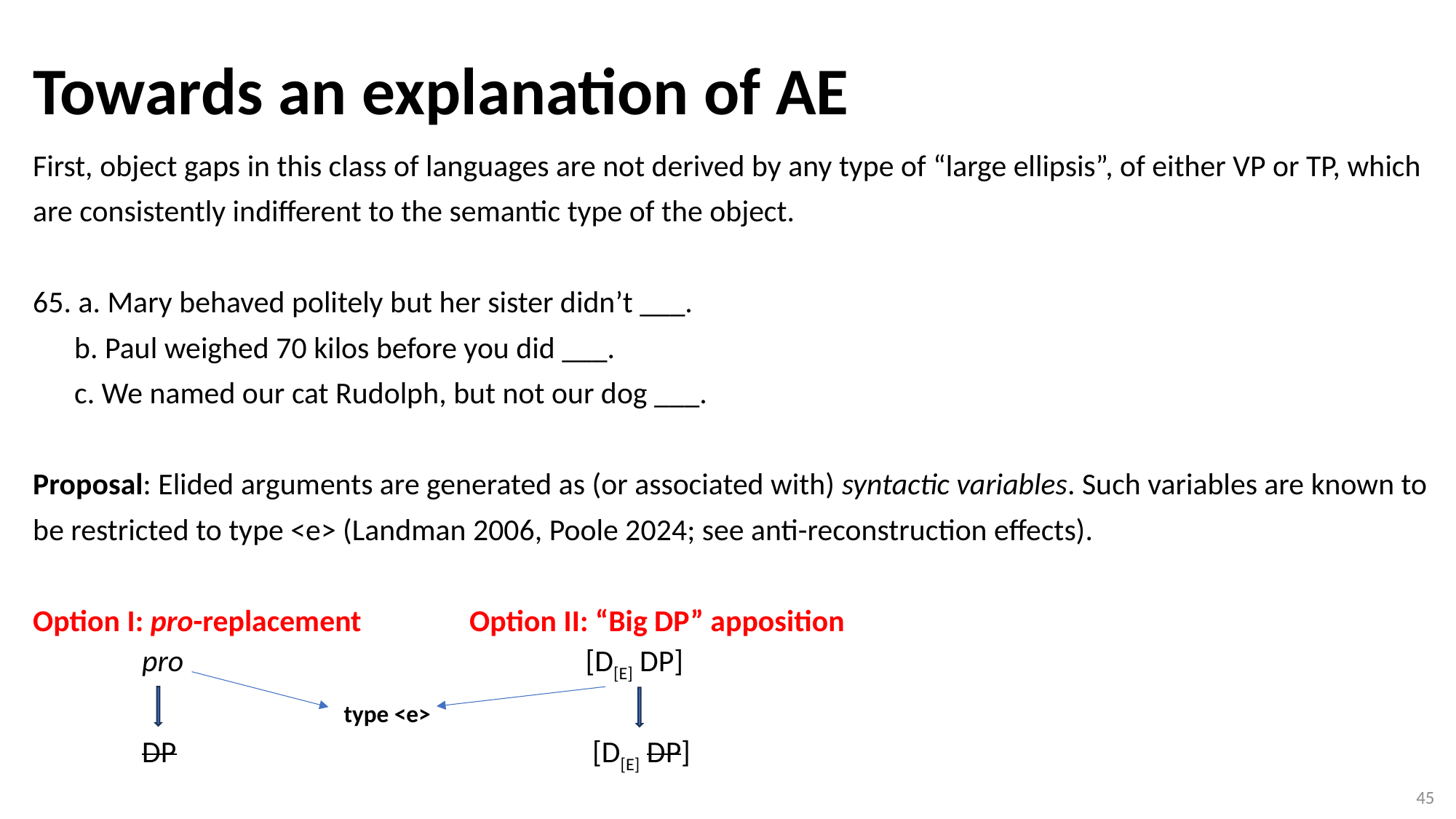

Towards an explanation of AE
# First, object gaps in this class of languages are not derived by any type of “large ellipsis”, of either VP or TP, which are consistently indifferent to the semantic type of the object. 65. a. Mary behaved politely but her sister didn’t ___. b. Paul weighed 70 kilos before you did ___. c. We named our cat Rudolph, but not our dog ___. Proposal: Elided arguments are generated as (or associated with) syntactic variables. Such variables are known to be restricted to type <e> (Landman 2006, Poole 2024; see anti-reconstruction effects). Option I: pro-replacement 	Option II: “Big DP” apposition pro				 [D[E] DP] type <e> DP				  [D[E] DP]

45